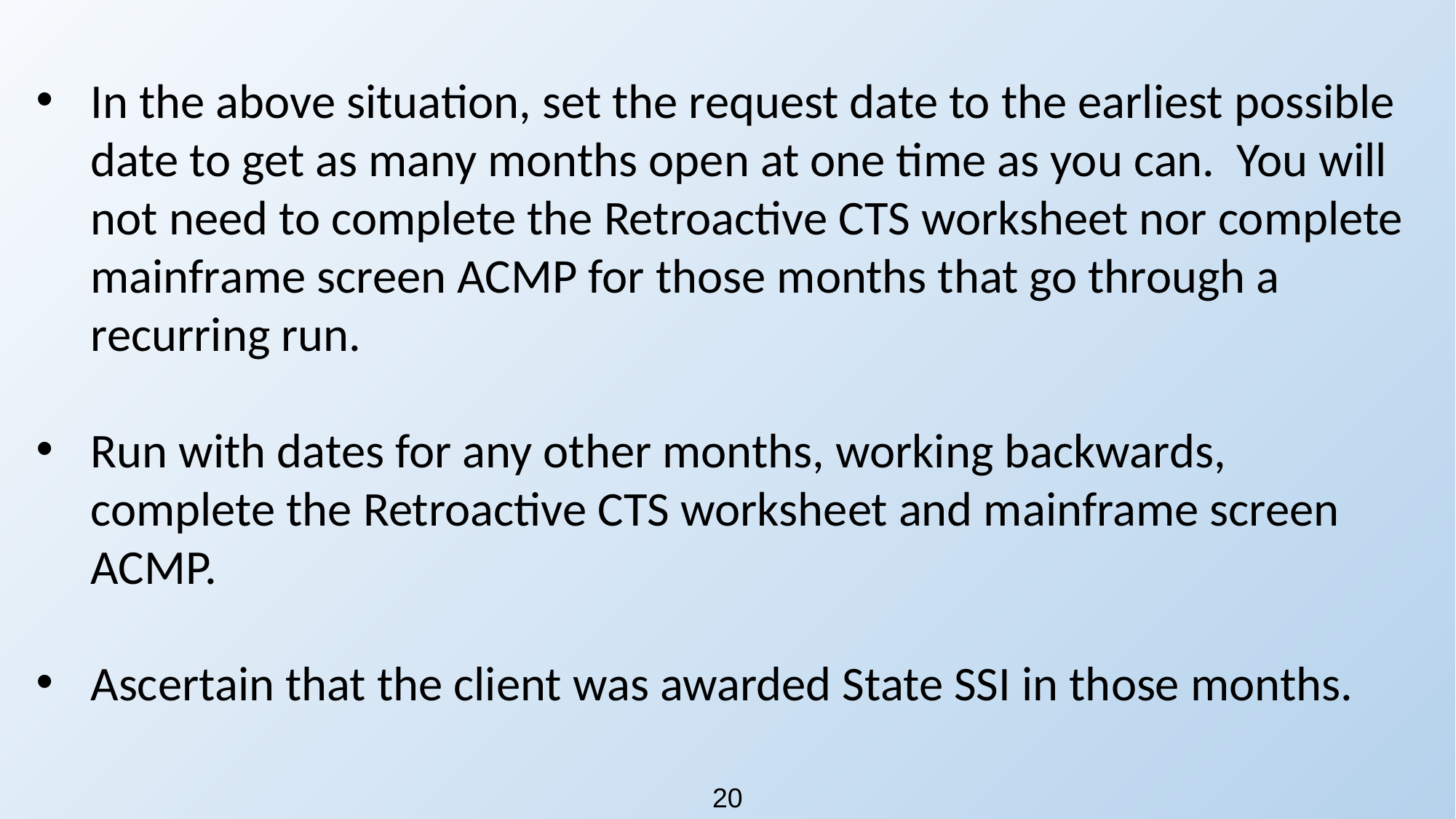

In the above situation, set the request date to the earliest possible date to get as many months open at one time as you can.  You will not need to complete the Retroactive CTS worksheet nor complete mainframe screen ACMP for those months that go through a recurring run.

Run with dates for any other months, working backwards, complete the Retroactive CTS worksheet and mainframe screen ACMP.

Ascertain that the client was awarded State SSI in those months.
20